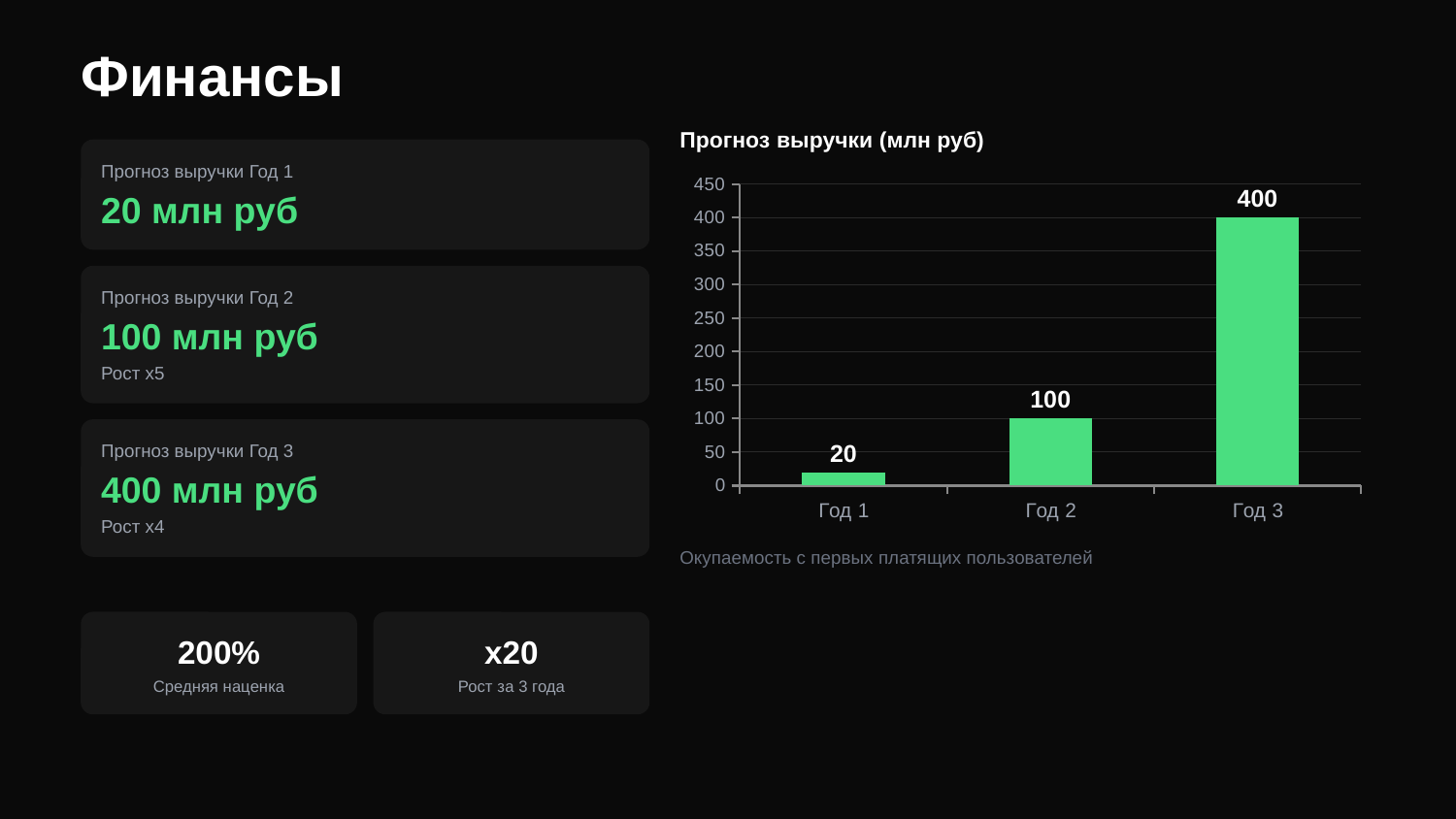

Финансы
Прогноз выручки (млн руб)

Прогноз выручки Год 1

### Chart

| Category | Выручка |
|---|---|
| Год 1 | 20.0 |
| Год 2 | 100.0 |
| Год 3 | 400.0 |
20 млн руб

Прогноз выручки Год 2
100 млн руб
Рост x5

Прогноз выручки Год 3
400 млн руб
Рост x4
Окупаемость с первых платящих пользователей

200%
x20
Средняя наценка
Рост за 3 года